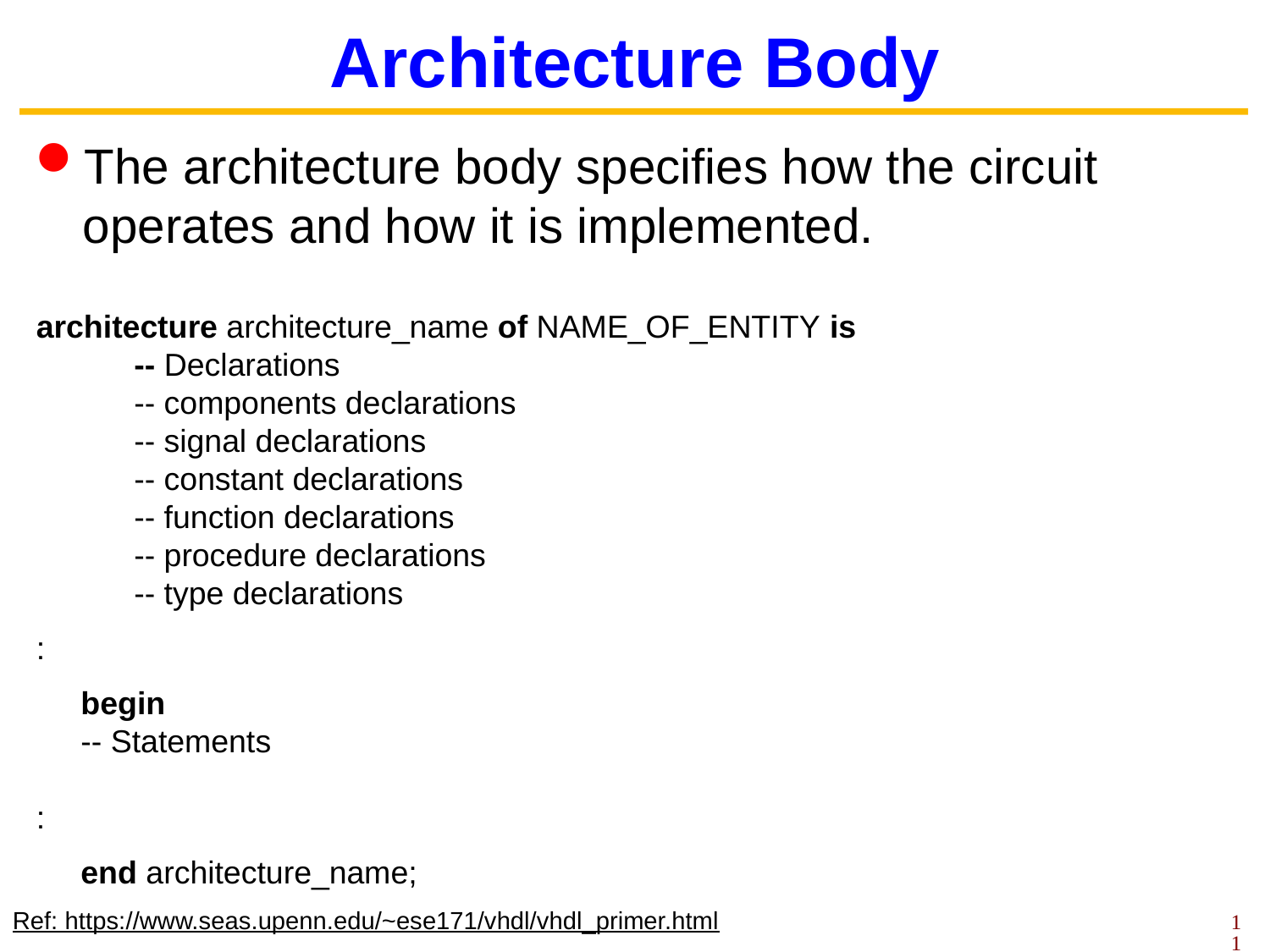

# Architecture Body
The architecture body specifies how the circuit operates and how it is implemented.
architecture architecture_name of NAME_OF_ENTITY is
           -- Declarations
           -- components declarations
           -- signal declarations
           -- constant declarations
           -- function declarations
           -- procedure declarations
           -- type declarations

:

     begin
     -- Statements

:

     end architecture_name;
Ref: https://www.seas.upenn.edu/~ese171/vhdl/vhdl_primer.html

11